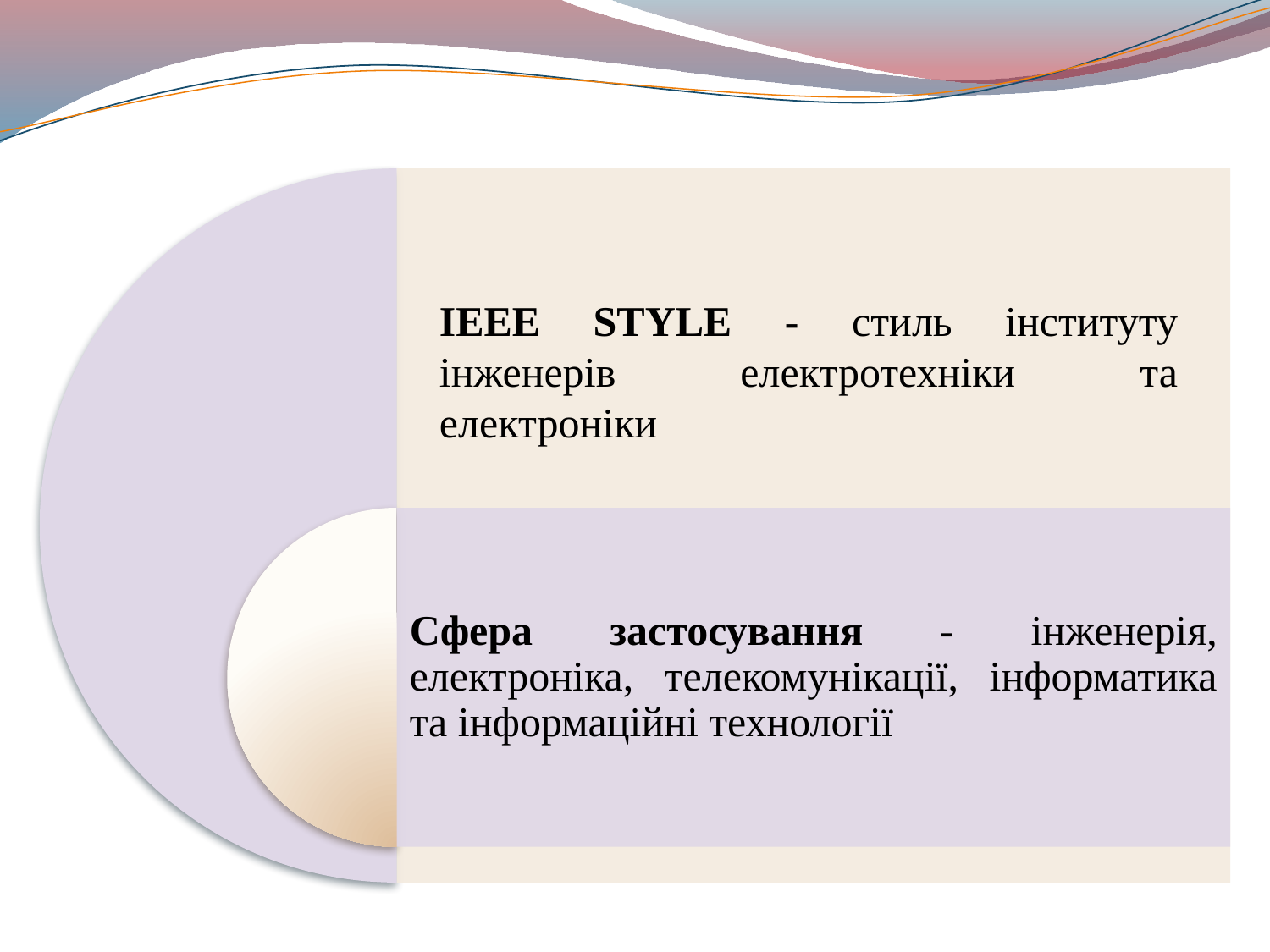

Сфера застосування - інженерія, електроніка, телекомунікації, інформатика та інформаційні технології
IEEE STYLE - стиль інституту інженерів електротехніки та електроніки